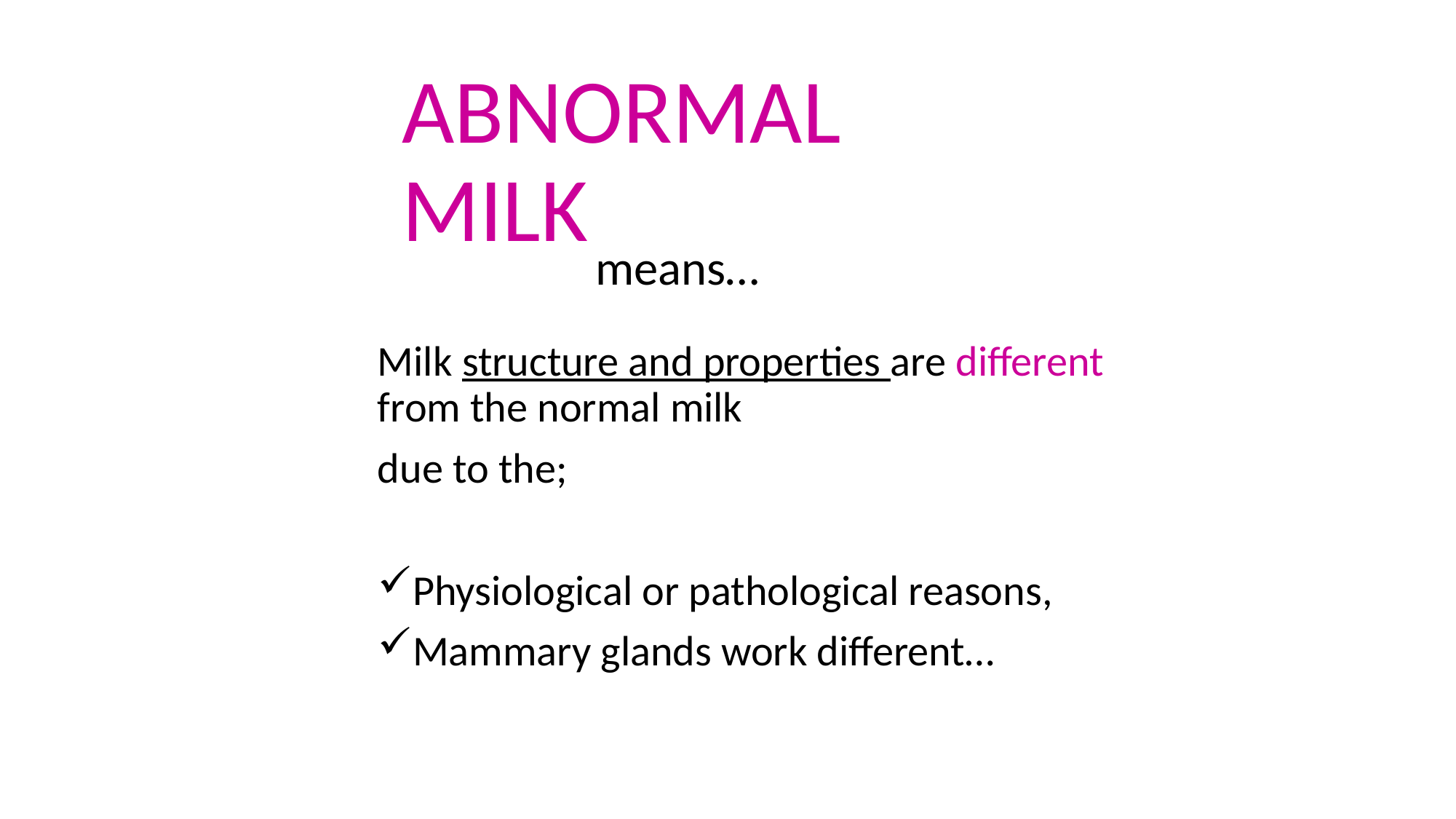

# ABNORMAL MILK
means…

Milk structure and properties are different from the normal milk
due to the;

Physiological or pathological reasons,
Mammary glands work different…